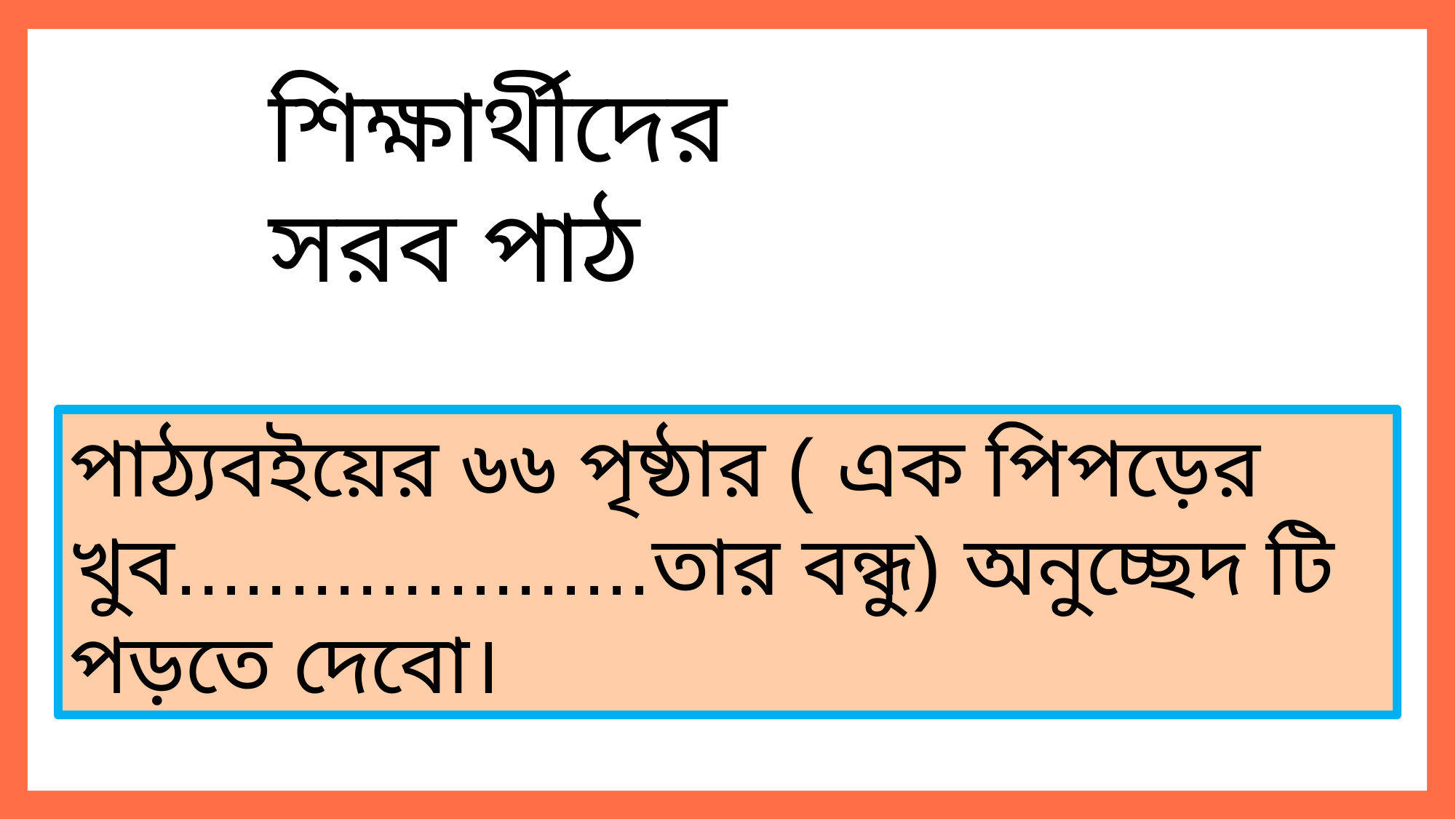

শিক্ষার্থীদের সরব পাঠ
পাঠ্য বইয়ের ৬৬ পৃষ্ঠা (অনেকদিন
পর-----বেঁচে গেল প্রাণ )  অনুচ্ছেদটি পড়তে দেব।
পাঠ্যবইয়ের ৬৬ পৃষ্ঠার ( এক পিপড়ের  খুব.....................তার বন্ধু) অনুচ্ছেদ টি পড়তে দেবো।